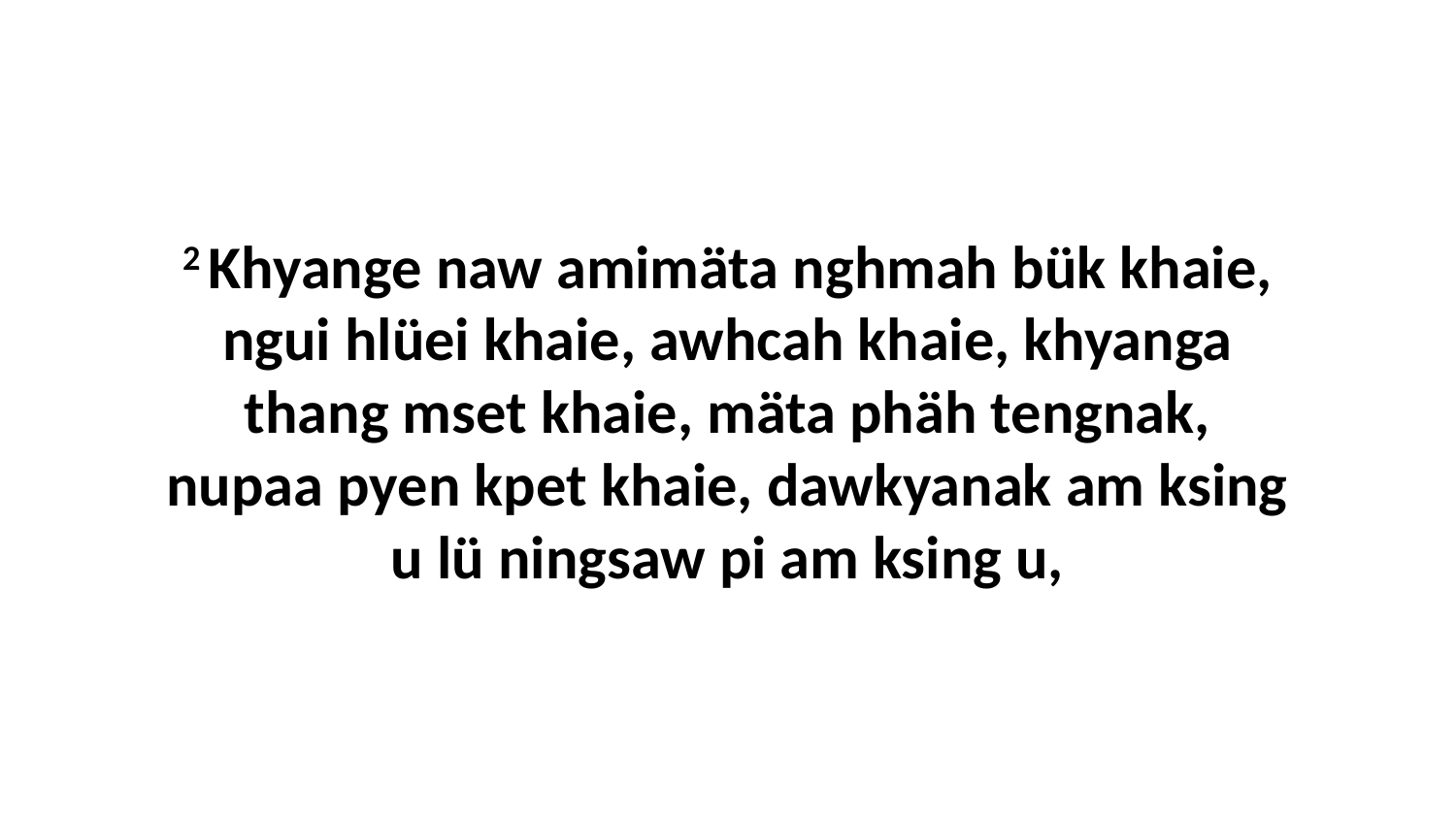

2 Khyange naw amimäta nghmah bük khaie, ngui hlüei khaie, awhcah khaie, khyanga thang mset khaie, mäta phäh tengnak, nupaa pyen kpet khaie, dawkyanak am ksing u lü ningsaw pi am ksing u,